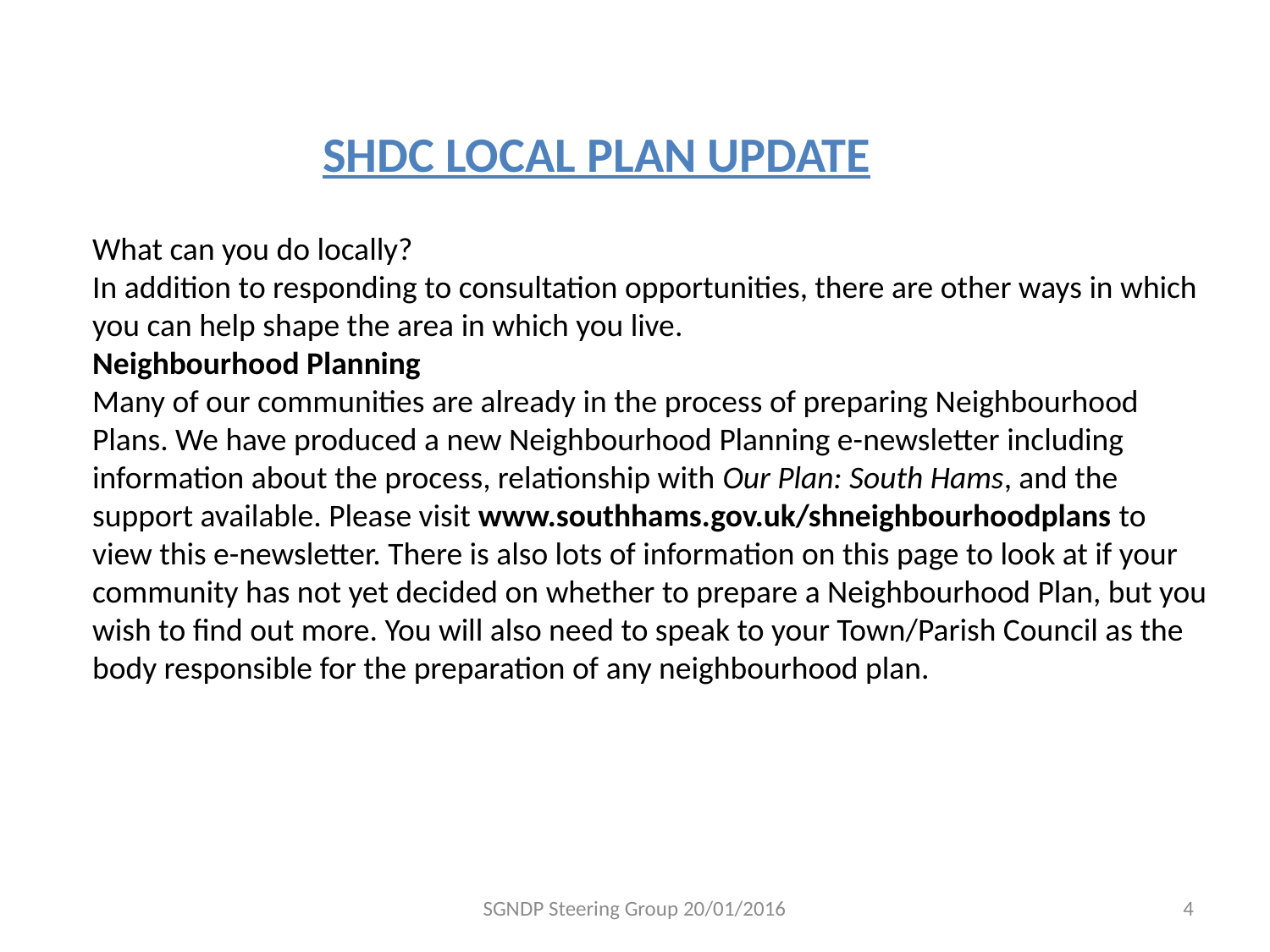

SHDC LOCAL PLAN UPDATE
What can you do locally?
In addition to responding to consultation opportunities, there are other ways in which you can help shape the area in which you live.
Neighbourhood Planning
Many of our communities are already in the process of preparing Neighbourhood Plans. We have produced a new Neighbourhood Planning e-newsletter including information about the process, relationship with Our Plan: South Hams, and the support available. Please visit www.southhams.gov.uk/shneighbourhoodplans to view this e-newsletter. There is also lots of information on this page to look at if your community has not yet decided on whether to prepare a Neighbourhood Plan, but you wish to find out more. You will also need to speak to your Town/Parish Council as the body responsible for the preparation of any neighbourhood plan.
SGNDP Steering Group 20/01/2016
4